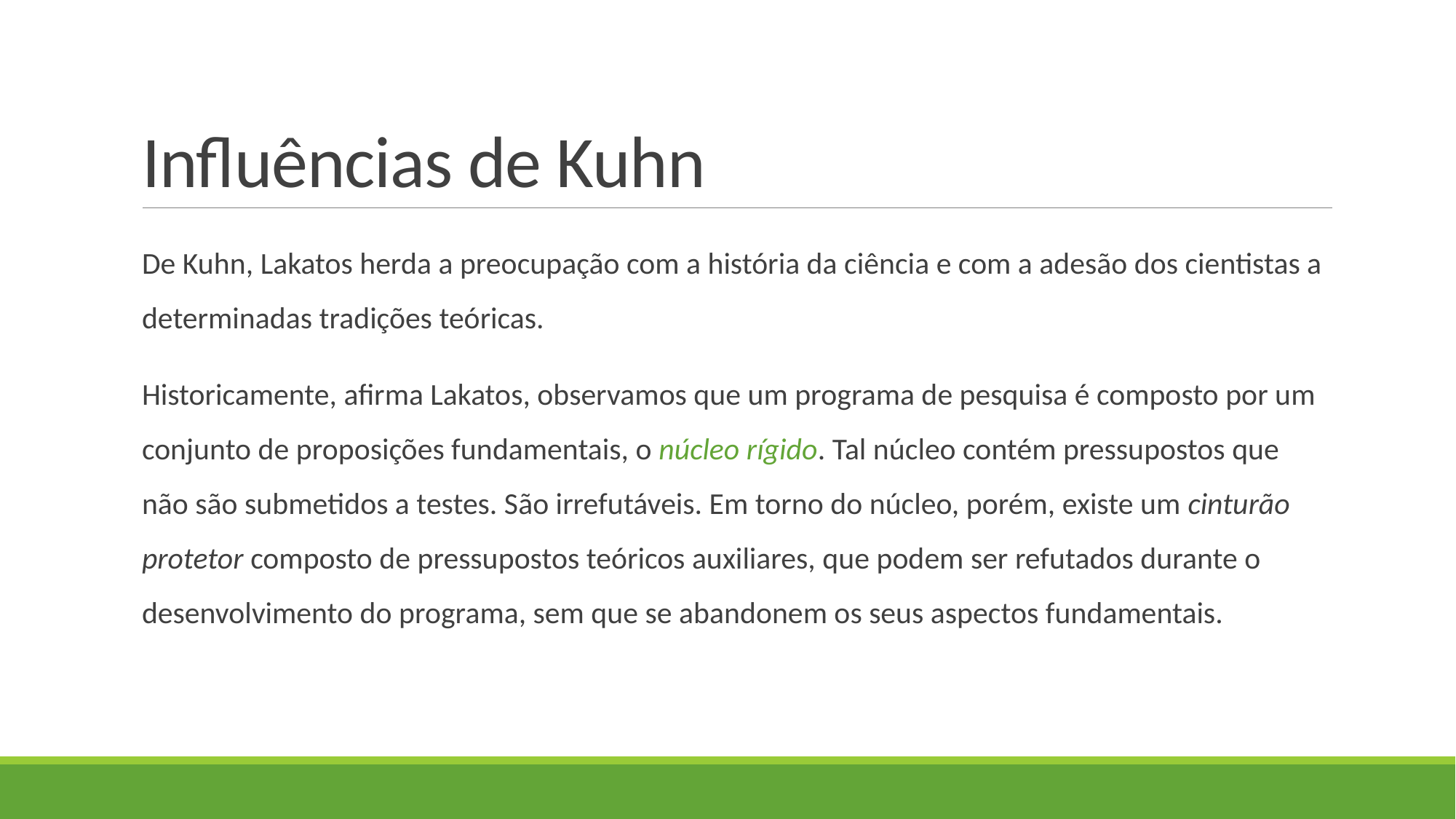

# Influências de Kuhn
De Kuhn, Lakatos herda a preocupação com a história da ciência e com a adesão dos cientistas a determinadas tradições teóricas.
Historicamente, afirma Lakatos, observamos que um programa de pesquisa é composto por um conjunto de proposições fundamentais, o núcleo rígido. Tal núcleo contém pressupostos que não são submetidos a testes. São irrefutáveis. Em torno do núcleo, porém, existe um cinturão protetor composto de pressupostos teóricos auxiliares, que podem ser refutados durante o desenvolvimento do programa, sem que se abandonem os seus aspectos fundamentais.